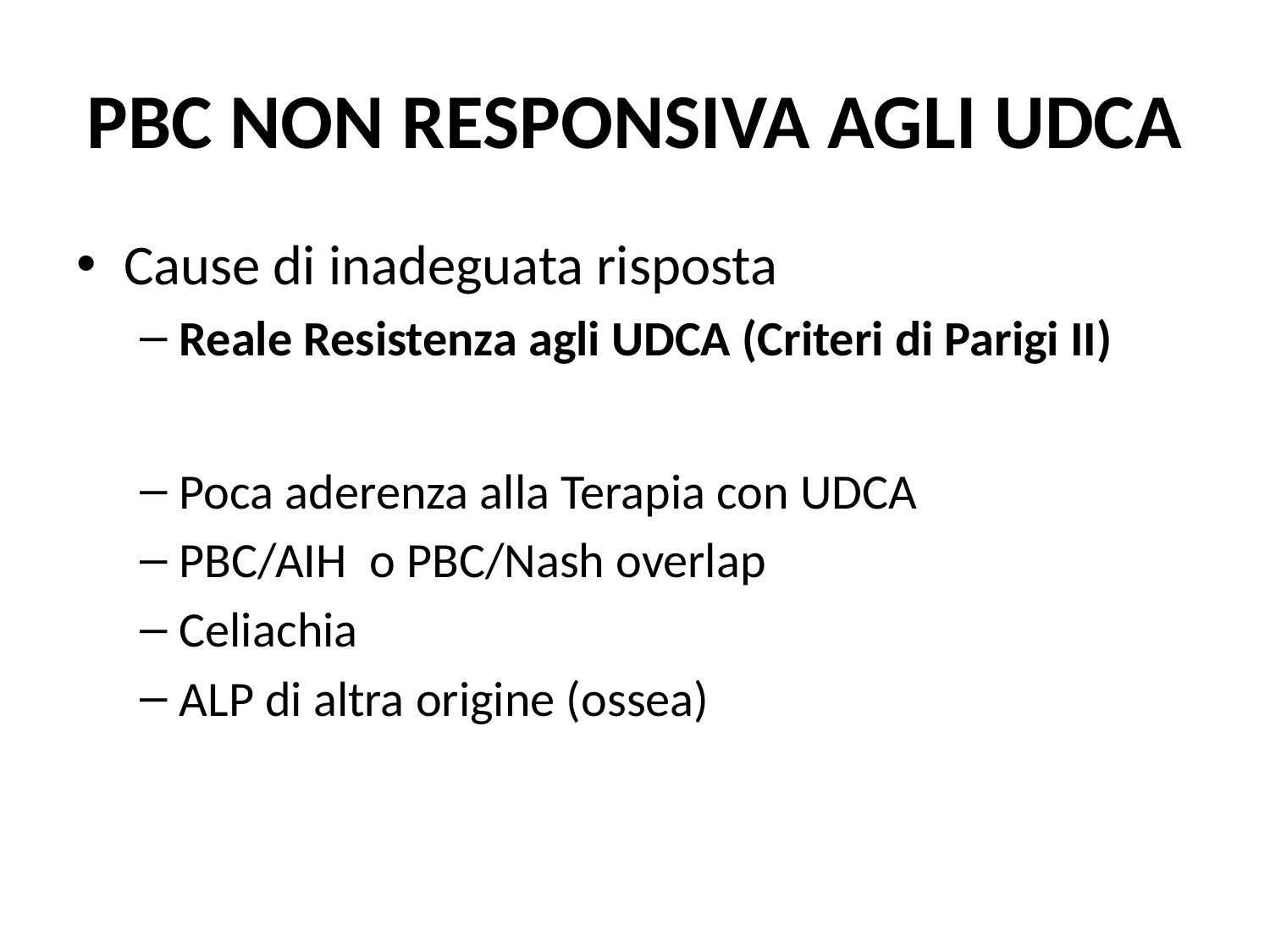

# PBC NON RESPONSIVA AGLI UDCA
Cause di inadeguata risposta
Reale Resistenza agli UDCA (Criteri di Parigi II)

Poca aderenza alla Terapia con UDCA
PBC/AIH  o PBC/Nash overlap
Celiachia
ALP di altra origine (ossea)